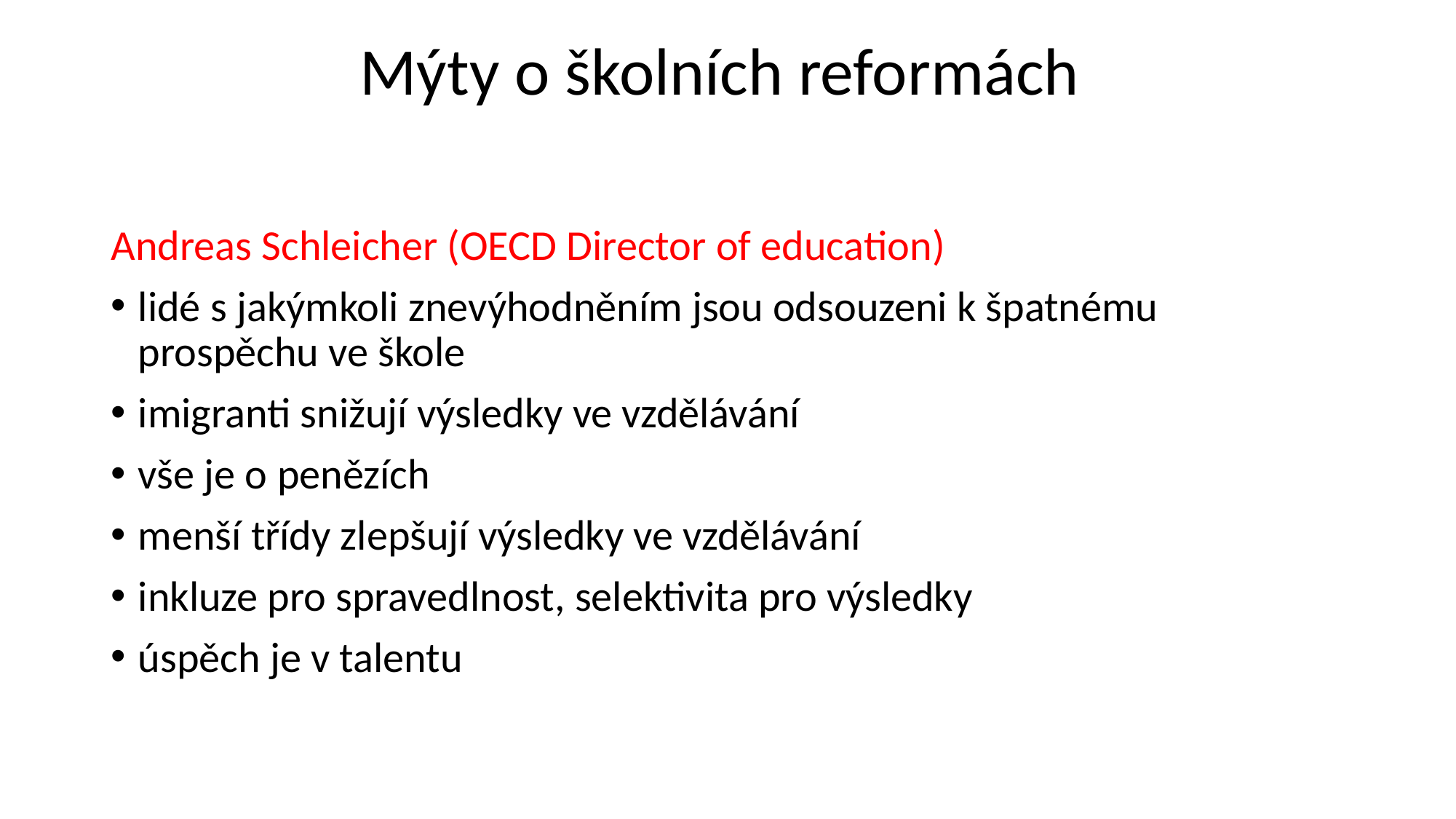

# Mýty o školních reformách
Andreas Schleicher (OECD Director of education)
lidé s jakýmkoli znevýhodněním jsou odsouzeni k špatnému prospěchu ve škole
imigranti snižují výsledky ve vzdělávání
vše je o penězích
menší třídy zlepšují výsledky ve vzdělávání
inkluze pro spravedlnost, selektivita pro výsledky
úspěch je v talentu